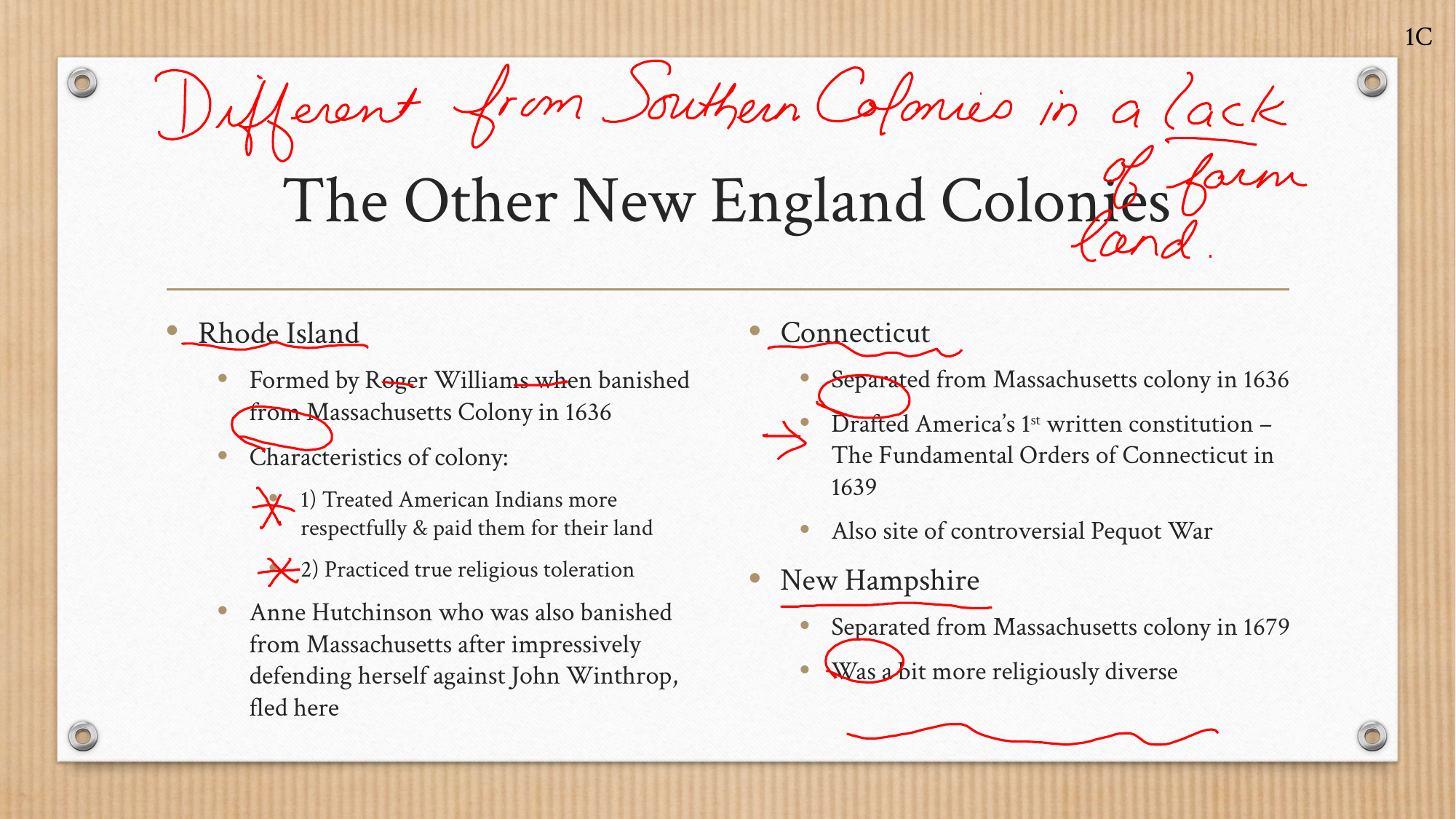

1C

# The Other New England Colonies
Rhode Island
Formed by Roger Williams when banished from Massachusetts Colony in 1636
Characteristics of colony:
1) Treated American Indians more respectfully & paid them for their land
2) Practiced true religious toleration
Anne Hutchinson who was also banished from Massachusetts after impressively defending herself against John Winthrop, fled here
Connecticut
Separated from Massachusetts colony in 1636
Drafted America’s 1st written constitution – The Fundamental Orders of Connecticut in 1639
Also site of controversial Pequot War
New Hampshire
Separated from Massachusetts colony in 1679
Was a bit more religiously diverse